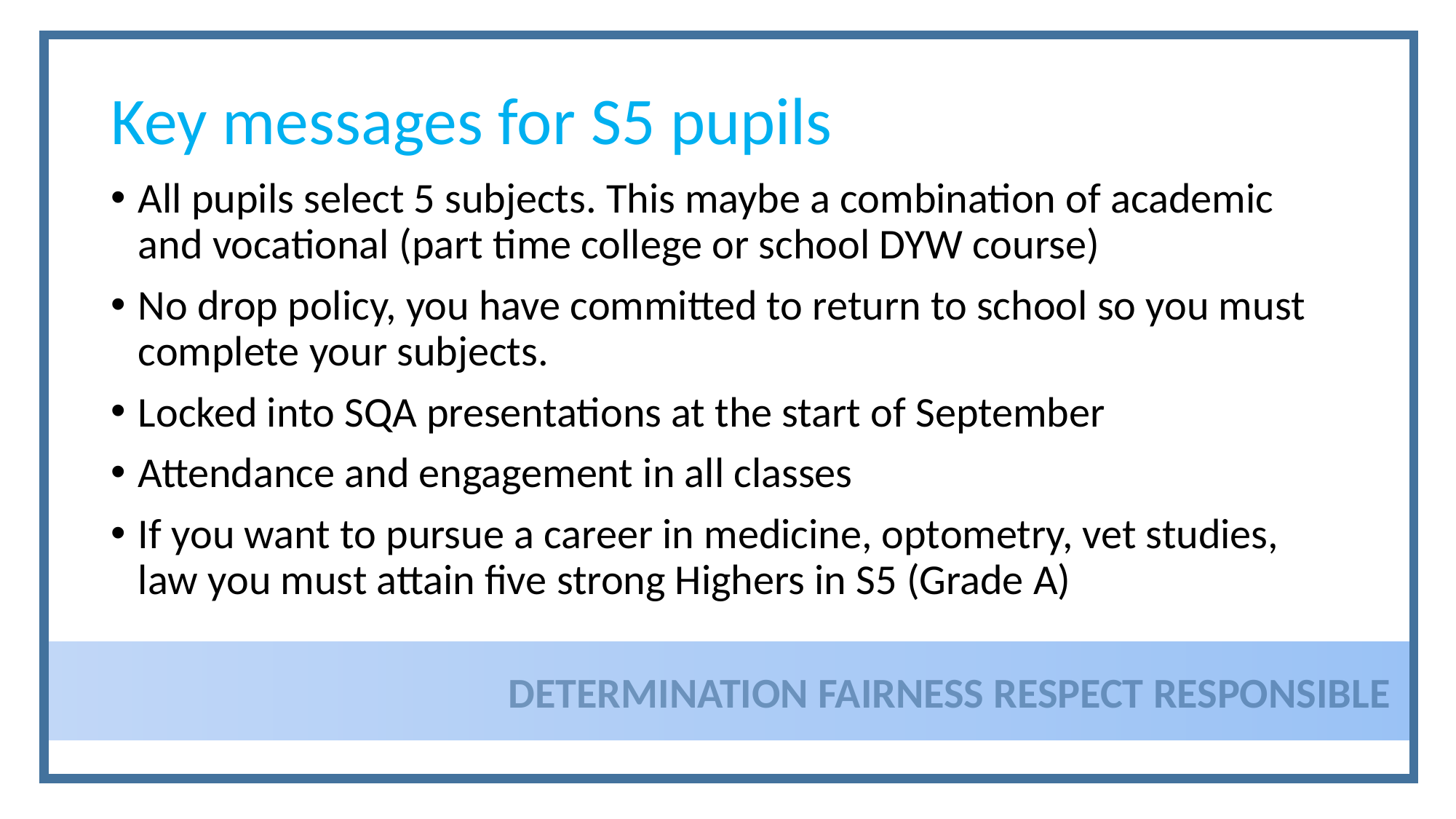

# Key messages for S5 pupils
All pupils select 5 subjects. This maybe a combination of academic and vocational (part time college or school DYW course)
No drop policy, you have committed to return to school so you must complete your subjects.
Locked into SQA presentations at the start of September
Attendance and engagement in all classes
If you want to pursue a career in medicine, optometry, vet studies, law you must attain five strong Highers in S5 (Grade A)

DETERMINATION FAIRNESS RESPECT RESPONSIBLE